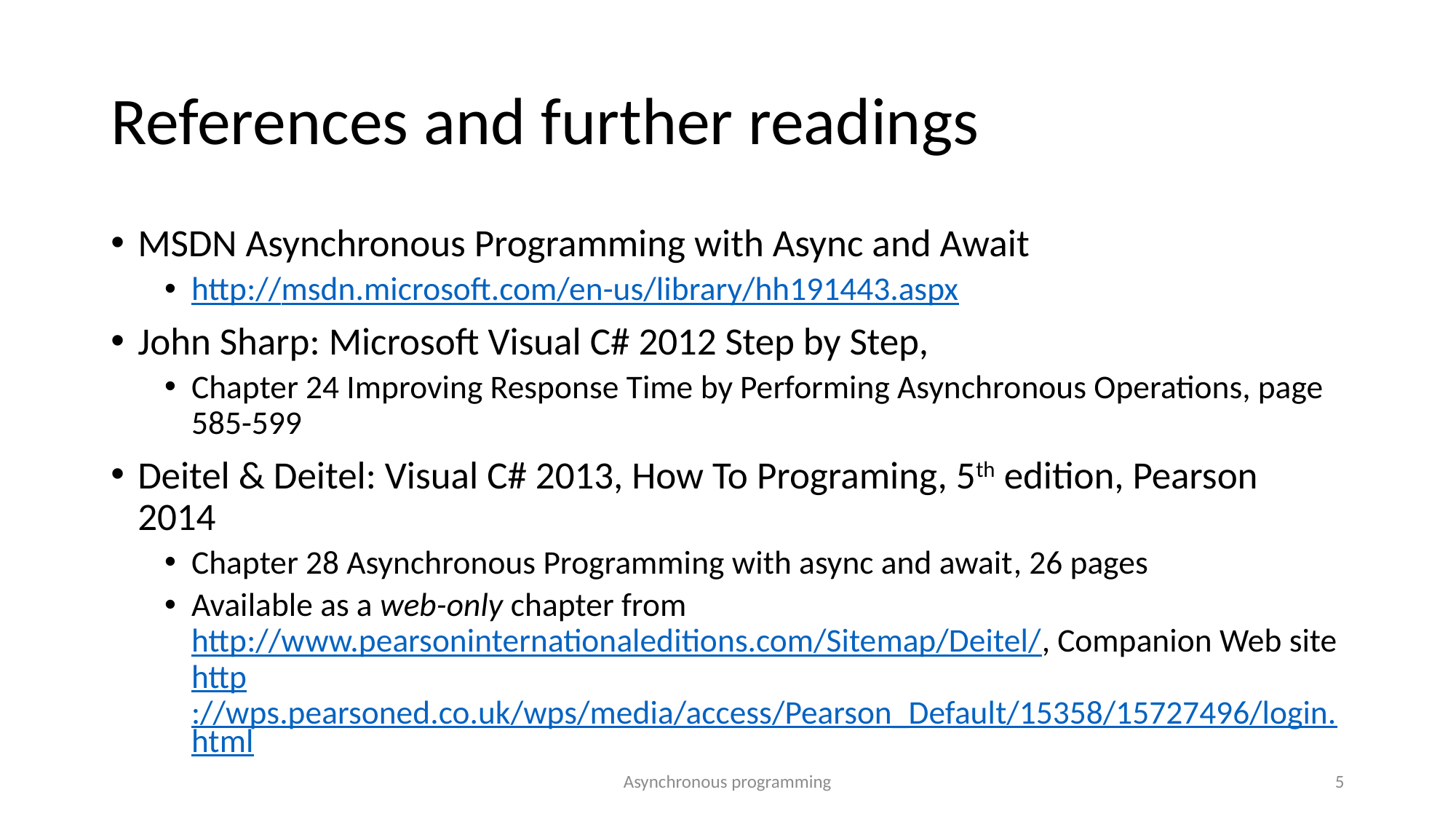

# References and further readings
MSDN Asynchronous Programming with Async and Await
http://msdn.microsoft.com/en-us/library/hh191443.aspx
John Sharp: Microsoft Visual C# 2012 Step by Step,
Chapter 24 Improving Response Time by Performing Asynchronous Operations, page 585-599
Deitel & Deitel: Visual C# 2013, How To Programing, 5th edition, Pearson 2014
Chapter 28 Asynchronous Programming with async and await, 26 pages
Available as a web-only chapter from http://www.pearsoninternationaleditions.com/Sitemap/Deitel/, Companion Web site http://wps.pearsoned.co.uk/wps/media/access/Pearson_Default/15358/15727496/login.html
Asynchronous programming
5